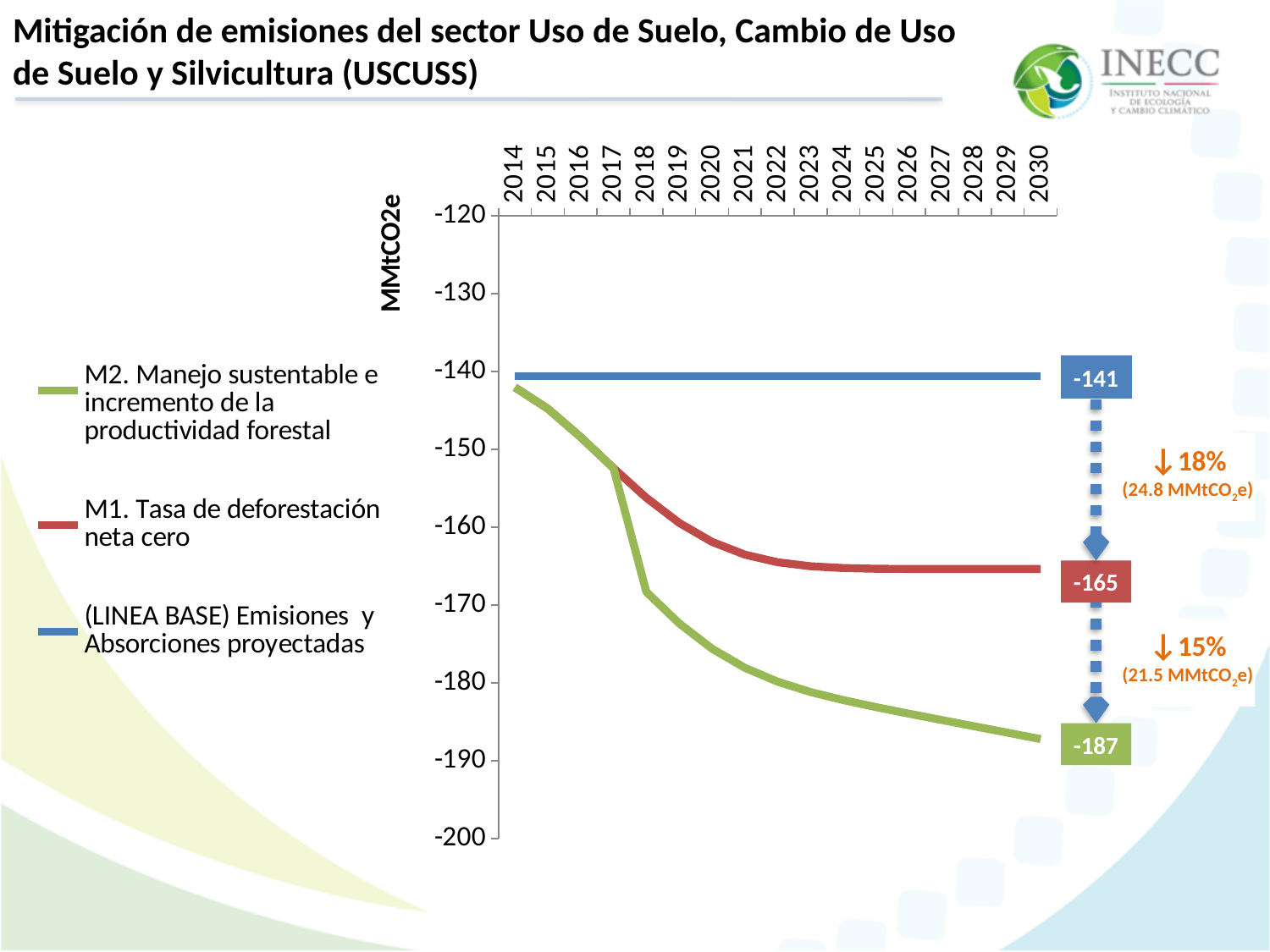

# Mitigación de emisiones del sector Uso de Suelo, Cambio de Uso de Suelo y Silvicultura (USCUSS)

### Chart

| Category | (LINEA BASE) Emisiones  y Absorciones proyectadas | M1. Tasa de deforestación neta cero | M2. Manejo sustentable e incremento de la productividad forestal |
|---|---|---|---|
| 2014 | -140.572747 | -1.4591742695699577 | 0.0 |
| 2015 | -140.572747 | -4.205855229710716 | 0.0 |
| 2016 | -140.572747 | -7.841168214725388 | 0.0 |
| 2017 | -140.572747 | -11.832884344507834 | 0.0 |
| 2018 | -140.572747 | -15.648494553331888 | -12.097984787868164 |
| 2019 | -140.572747 | -18.880541041356555 | -12.910016055545817 |
| 2020 | -140.572747 | -21.320419381657178 | -13.72204732322347 |
| 2021 | -140.572747 | -22.960673779615583 | -14.534078590901123 |
| 2022 | -140.572747 | -23.93759001958743 | -15.346109858578776 |
| 2023 | -140.572747 | -24.448395898395784 | -16.15814112625643 |
| 2024 | -140.572747 | -24.67976091079087 | -16.970172393934085 |
| 2025 | -140.572747 | -24.768842623525995 | -17.782203661611735 |
| 2026 | -140.572747 | -24.79722649874388 | -18.594234929289392 |
| 2027 | -140.572747 | -24.80441879373551 | -19.406266196967046 |
| 2028 | -140.572747 | -24.80577868159706 | -20.2182974646447 |
| 2029 | -140.572747 | -24.805949334210478 | -21.030328732322353 |
| 2030 | -140.572747 | -24.80596 | -21.84236 |
-141
↓18%
(24.8 MMtCO2e)
-165
↓15%
(21.5 MMtCO2e)
-187